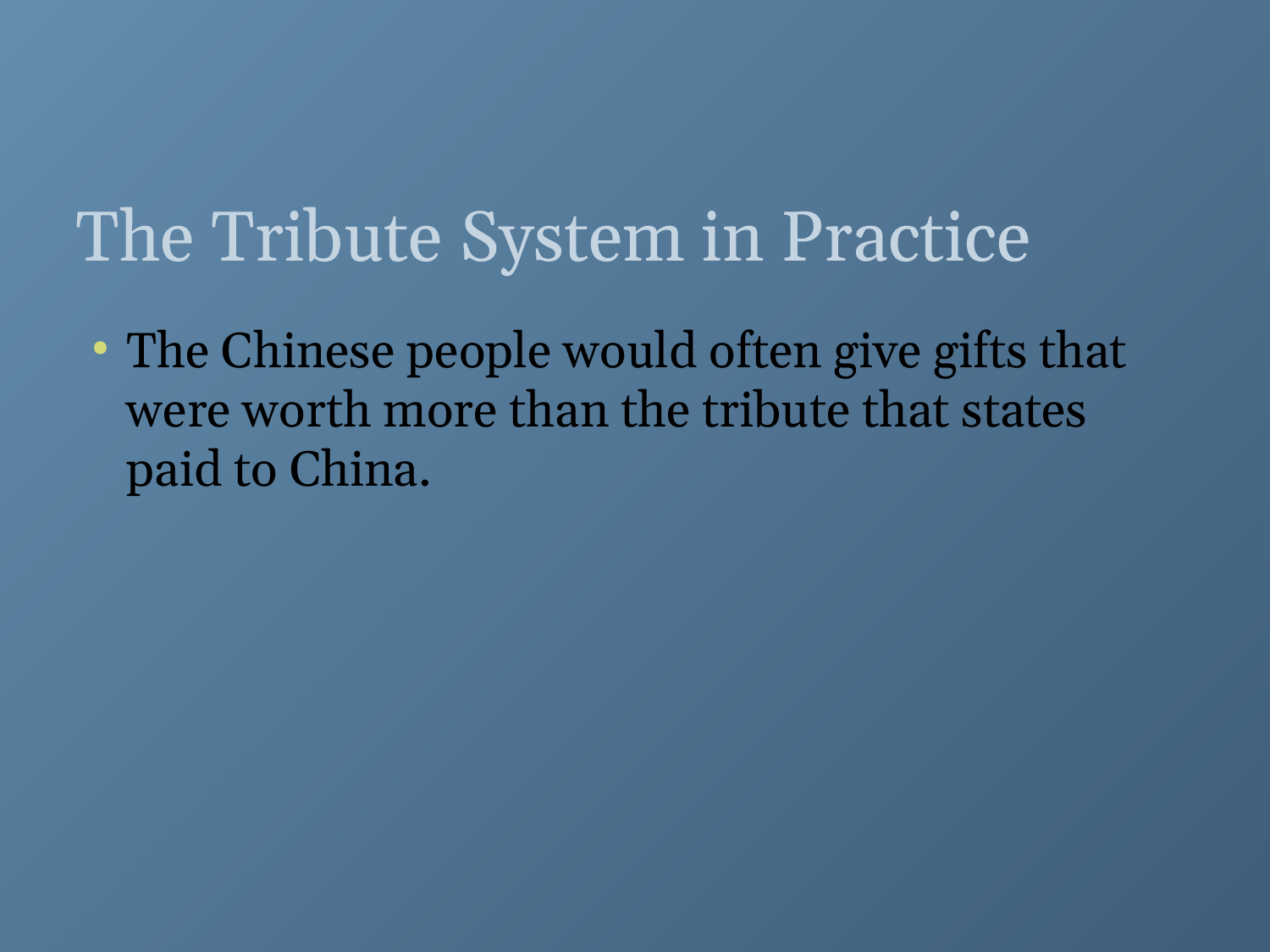

# The Tribute System in Practice
The Chinese people would often give gifts that were worth more than the tribute that states paid to China.